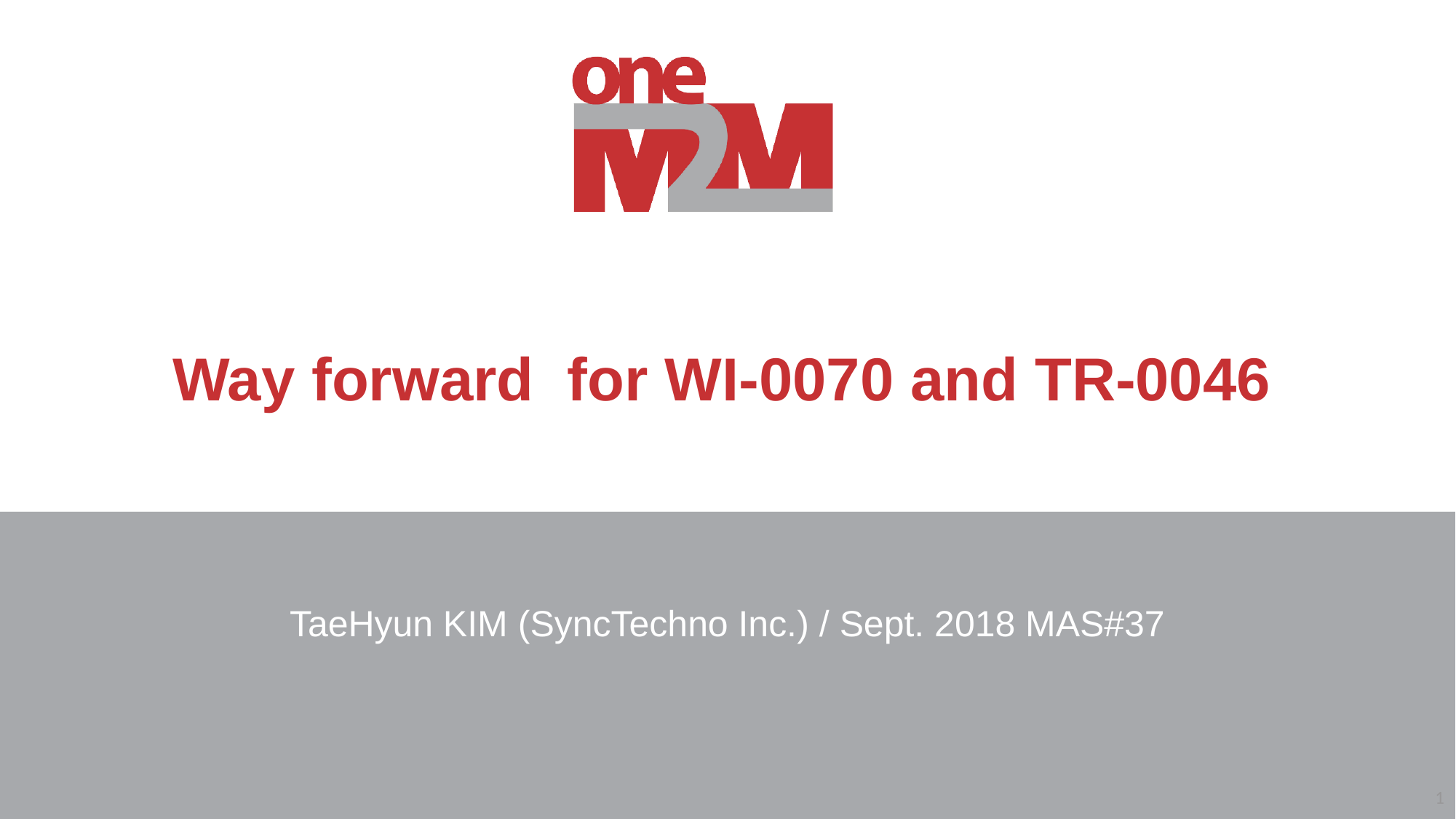

# Way forward  for WI-0070 and TR-0046
TaeHyun KIM (SyncTechno Inc.) / Sept. 2018 MAS#37
1